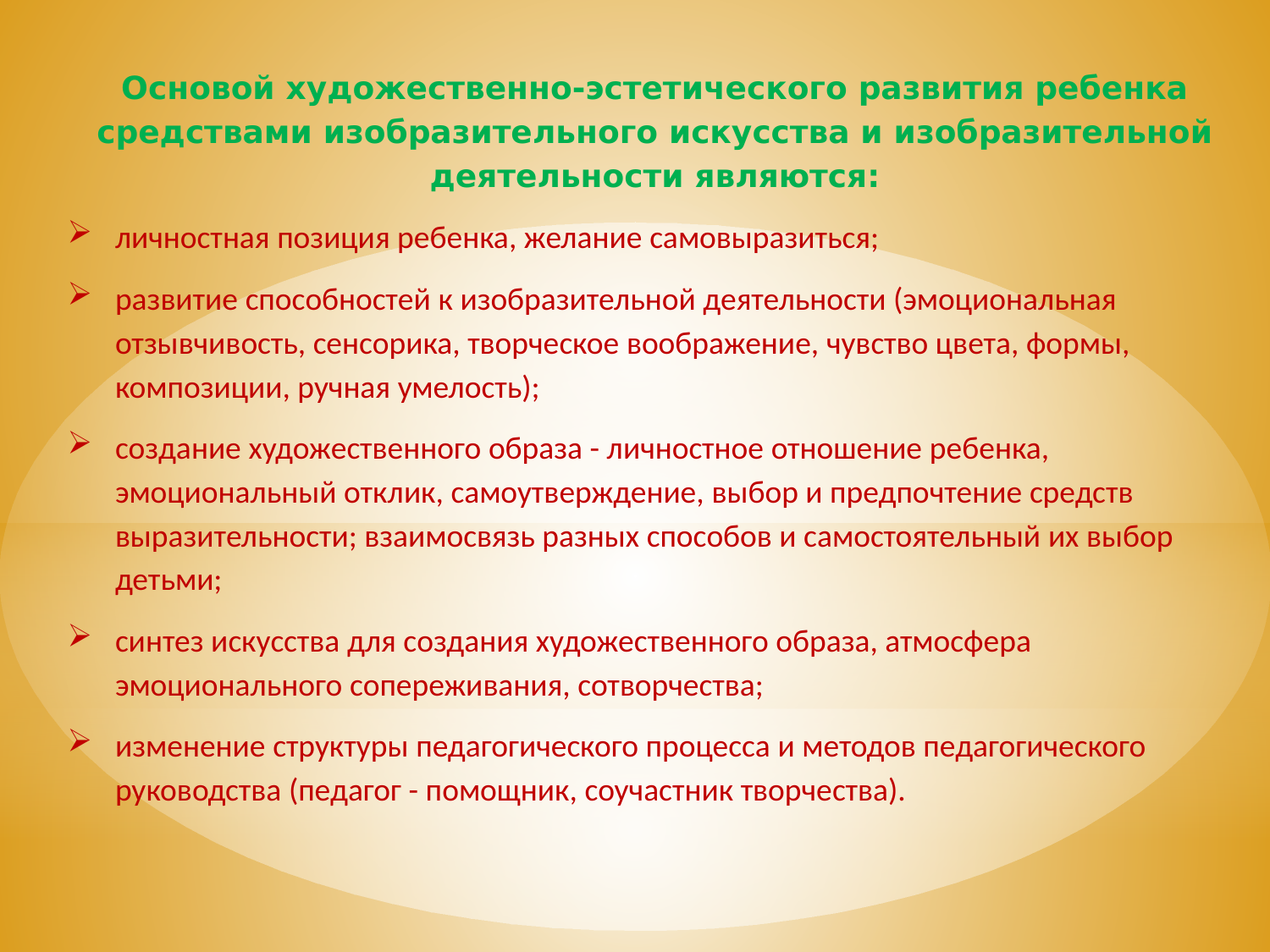

Основой художественно-эстетического развития ребенка средствами изобразительного искусства и изобразительной деятельности являются:
личностная позиция ребенка, желание самовыразиться;
развитие способностей к изобразительной деятельности (эмоциональная отзывчивость, сенсорика, творческое воображение, чувство цвета, формы, композиции, ручная умелость);
создание художественного образа - личностное отношение ребенка, эмоциональный отклик, самоутверждение, выбор и предпочтение средств выразительности; взаимосвязь разных способов и самостоятельный их выбор детьми;
синтез искусства для создания художественного образа, атмосфера эмоционального сопереживания, сотворчества;
изменение структуры педагогического процесса и методов педагогического руководства (педагог - помощник, соучастник творчества).